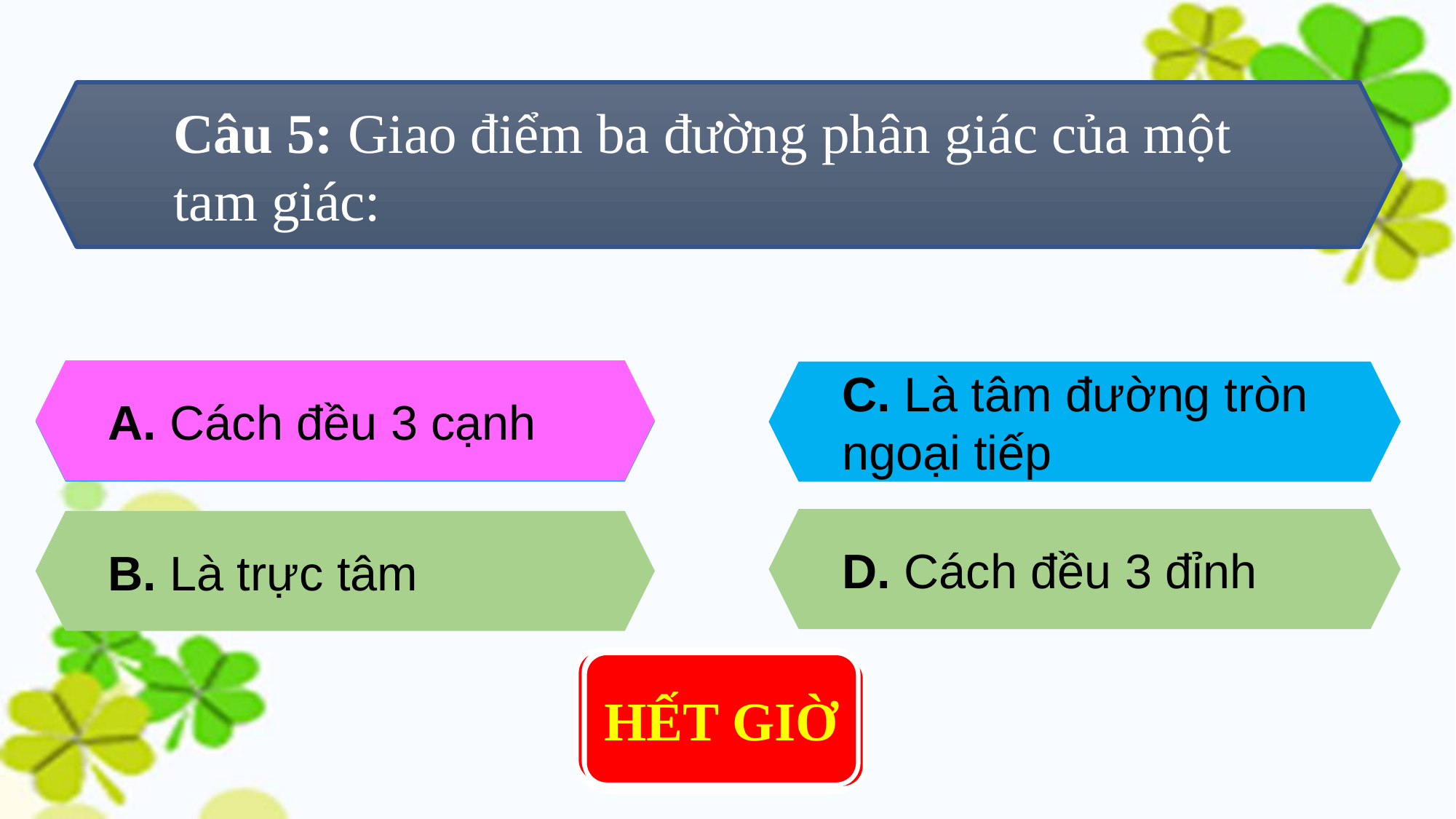

Câu 5: Giao điểm ba đường phân giác của một tam giác:
A. Cách đều 3 cạnh
A. Cách đều 3 cạnh
C. Là tâm đường tròn ngoại tiếp
D. Cách đều 3 đỉnh
B. Là trực tâm
0 : 10
0 : 01
0 : 00
0 : 05
HẾT GIỜ
0 : 06
0 : 03
0 : 08
0 : 04
0 : 02
0 : 07
0 : 09